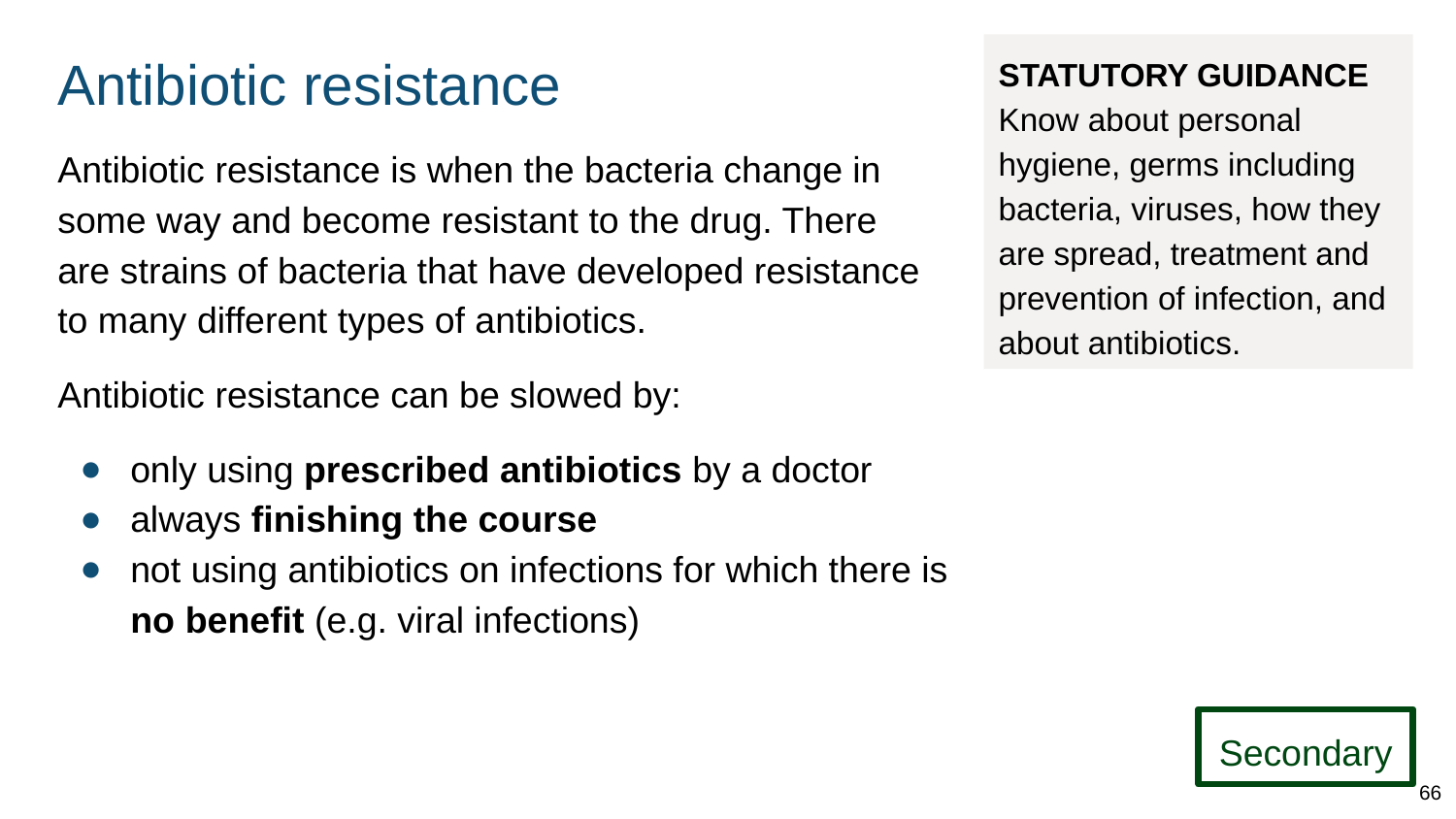

# Antibiotic resistance
STATUTORY GUIDANCE
Know about personal hygiene, germs including bacteria, viruses, how they are spread, treatment and prevention of infection, and about antibiotics.

Antibiotic resistance is when the bacteria change in some way and become resistant to the drug. There are strains of bacteria that have developed resistance to many different types of antibiotics.
Antibiotic resistance can be slowed by:
only using prescribed antibiotics by a doctor
always finishing the course
not using antibiotics on infections for which there is no benefit (e.g. viral infections)
Secondary
66